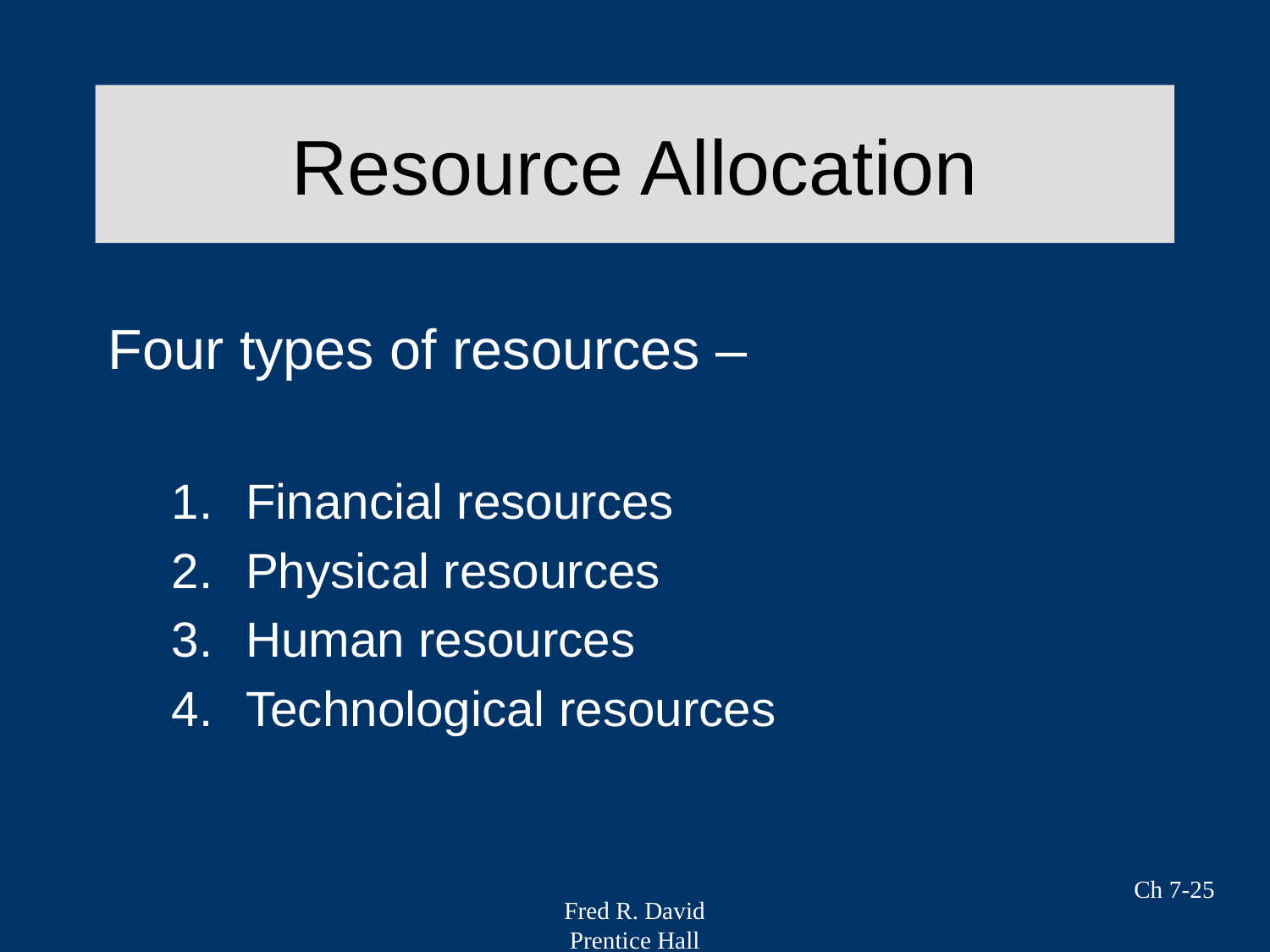

# Resource Allocation
Four types of resources –

Financial resources
Physical resources
Human resources
Technological resources
Ch 7-25
Fred R. David
Prentice Hall